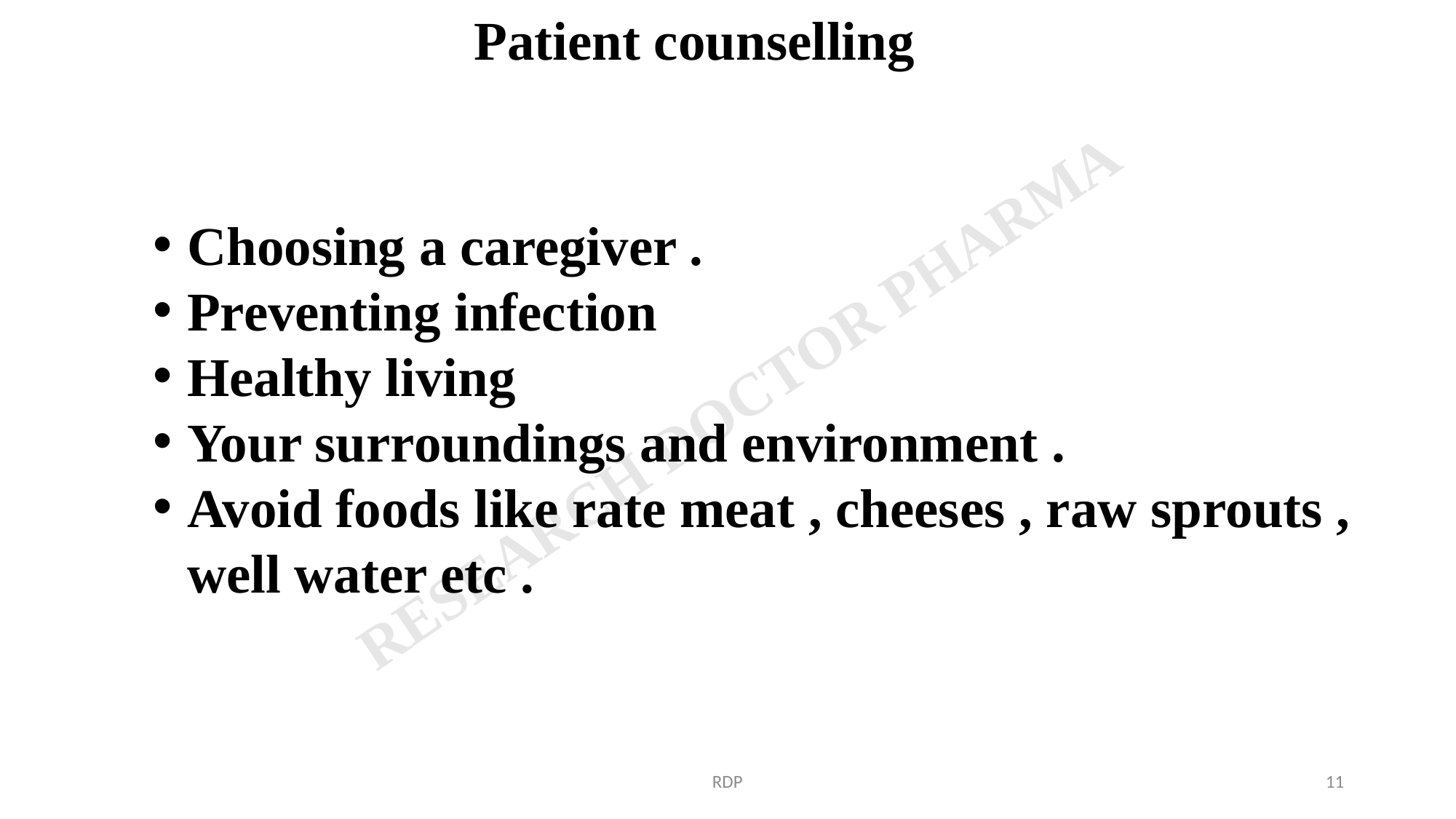

Patient counselling
Choosing a caregiver .
Preventing infection
Healthy living
Your surroundings and environment .
Avoid foods like rate meat , cheeses , raw sprouts , well water etc .
RDP
11